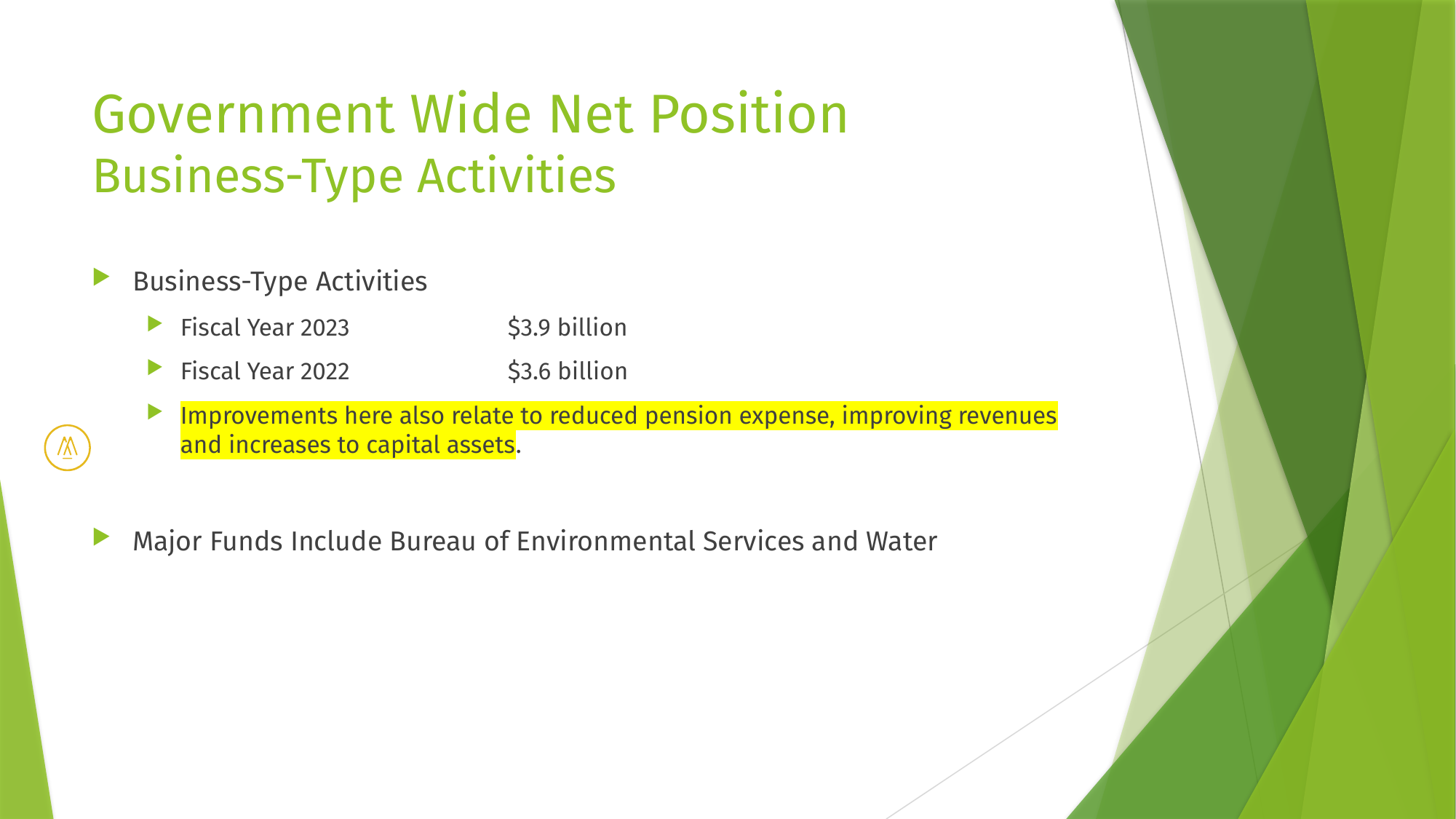

# Government Wide Net Position Business-Type Activities
Business-Type Activities
Fiscal Year 2023		$3.9 billion
Fiscal Year 2022		$3.6 billion
Improvements here also relate to reduced pension expense, improving revenues and increases to capital assets.

Major Funds Include Bureau of Environmental Services and Water